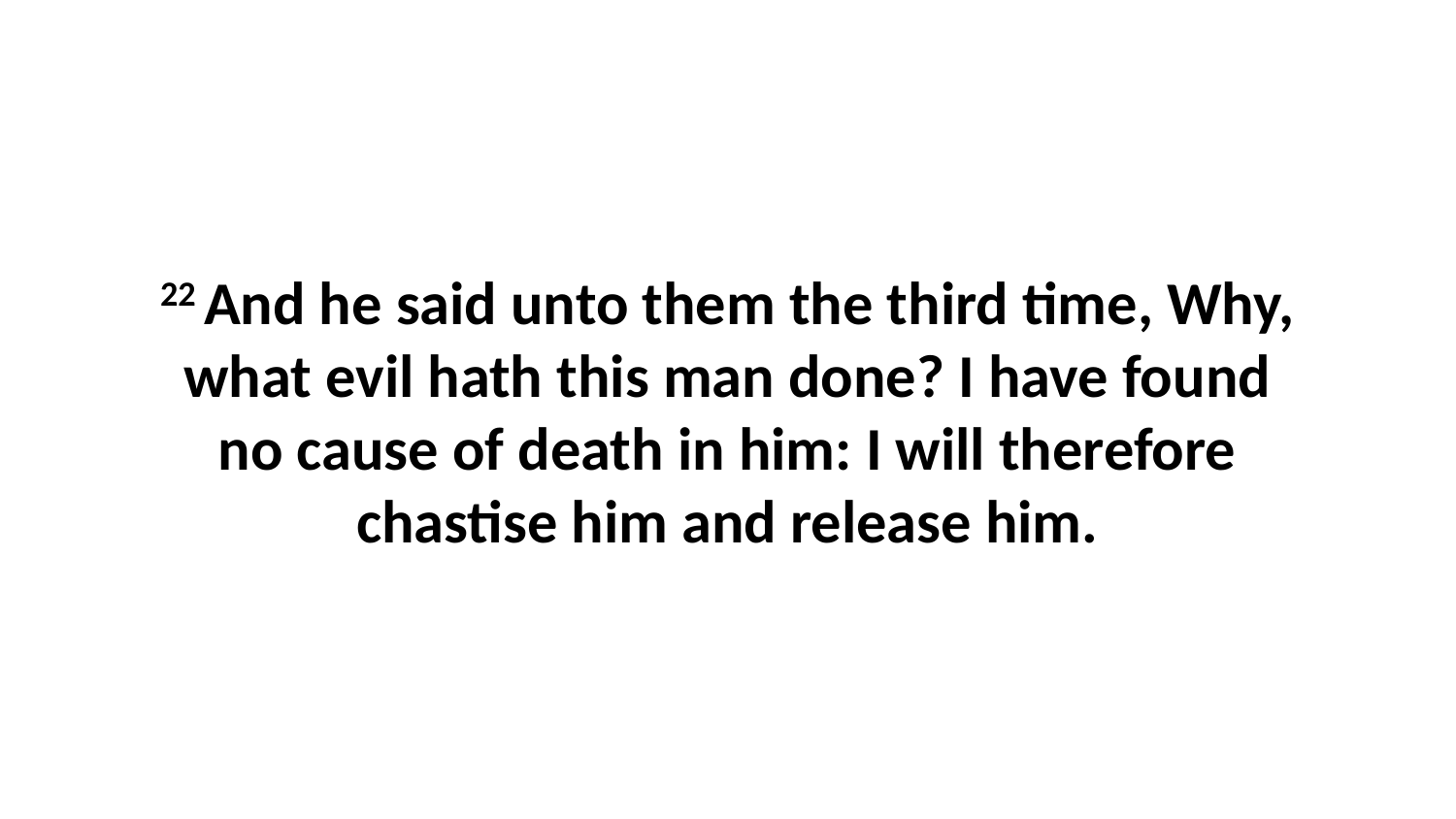

22 And he said unto them the third time, Why, what evil hath this man done? I have found no cause of death in him: I will therefore chastise him and release him.